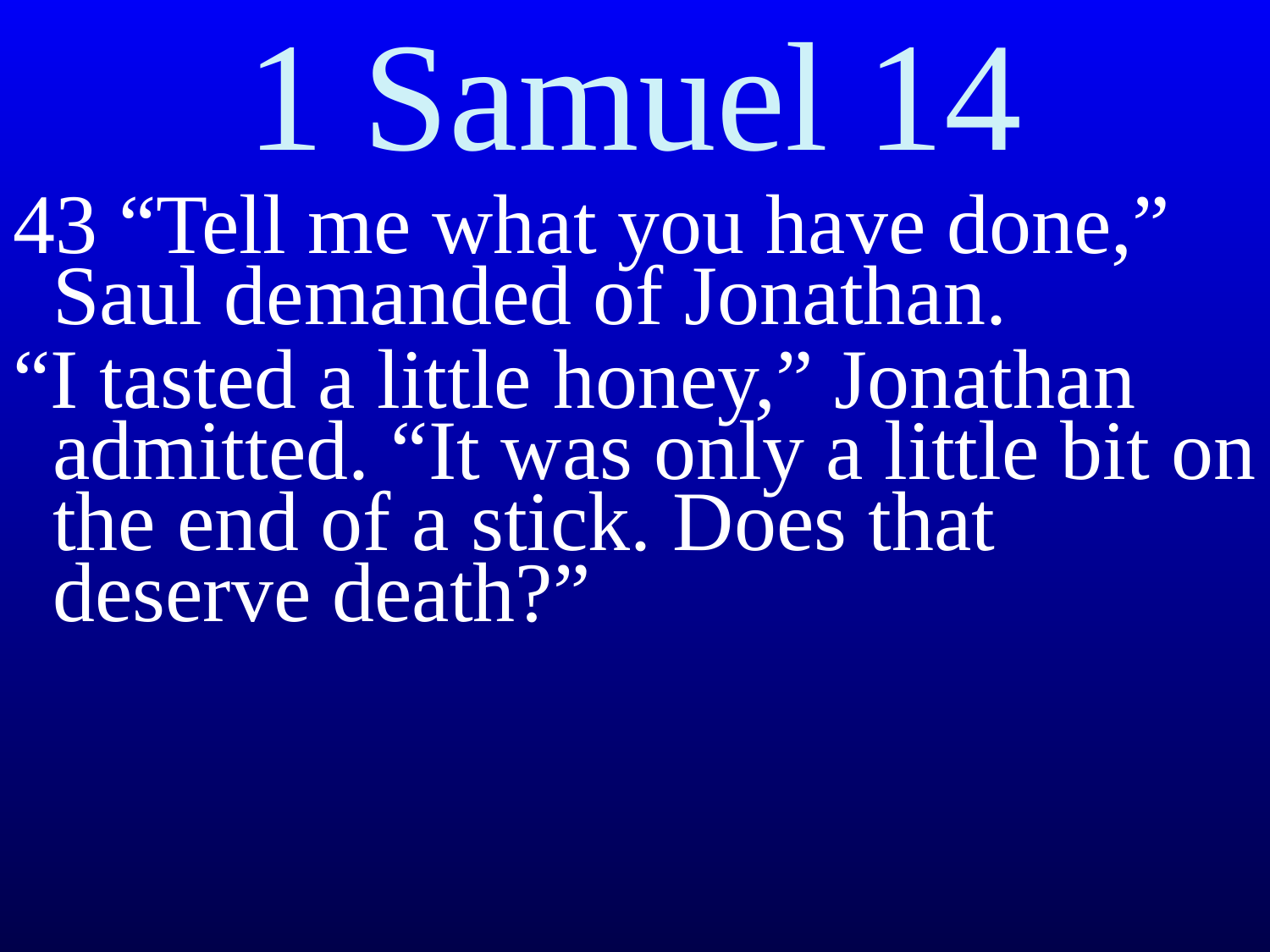

# 1 Samuel 14
43 “Tell me what you have done,” Saul demanded of Jonathan.
“I tasted a little honey,” Jonathan admitted. “It was only a little bit on the end of a stick. Does that deserve death?”